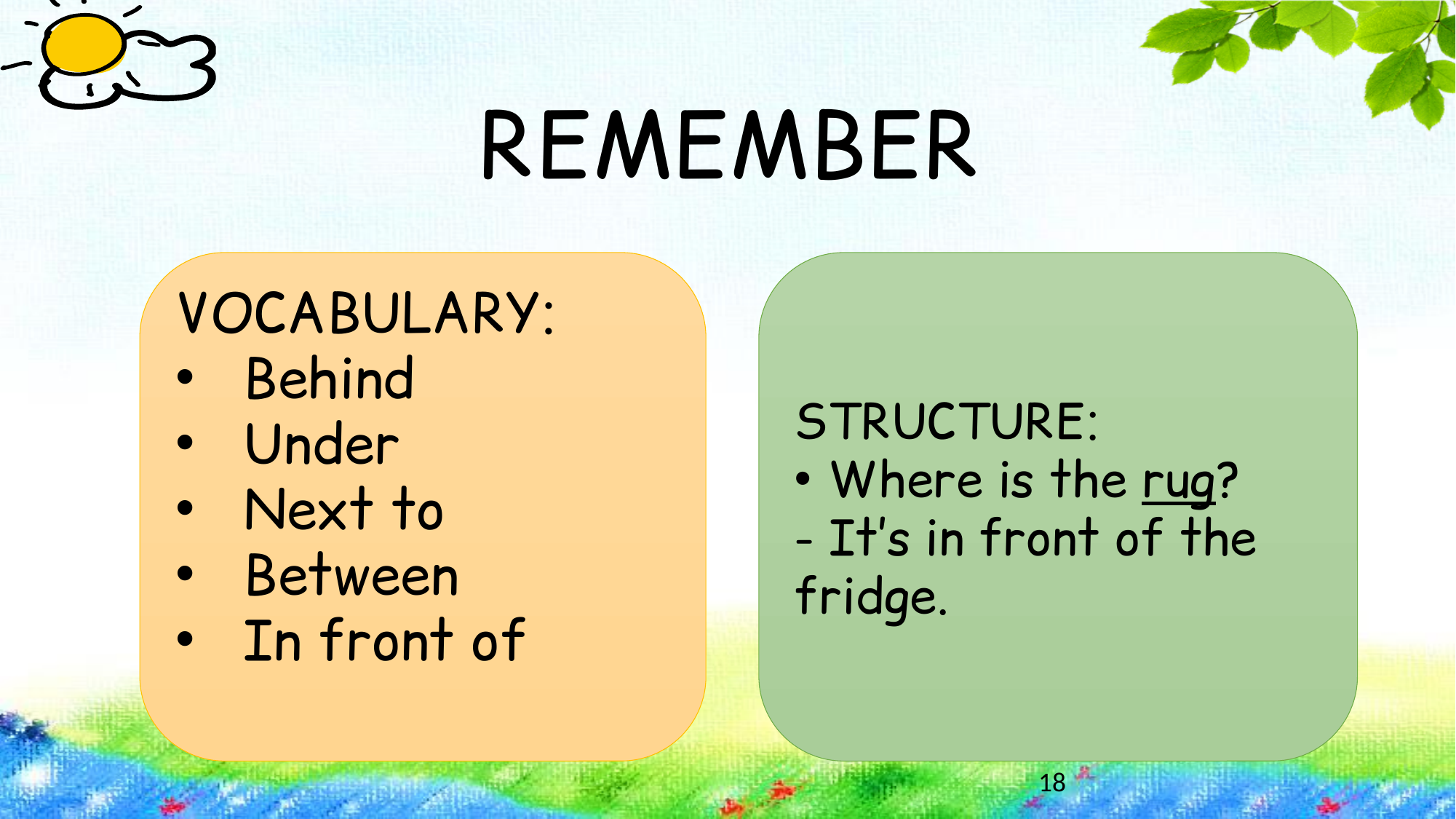

REMEMBER
VOCABULARY:
Behind
Under
Next to
Between
In front of

STRUCTURE:
Where is the rug?
- It’s in front of the fridge.
18